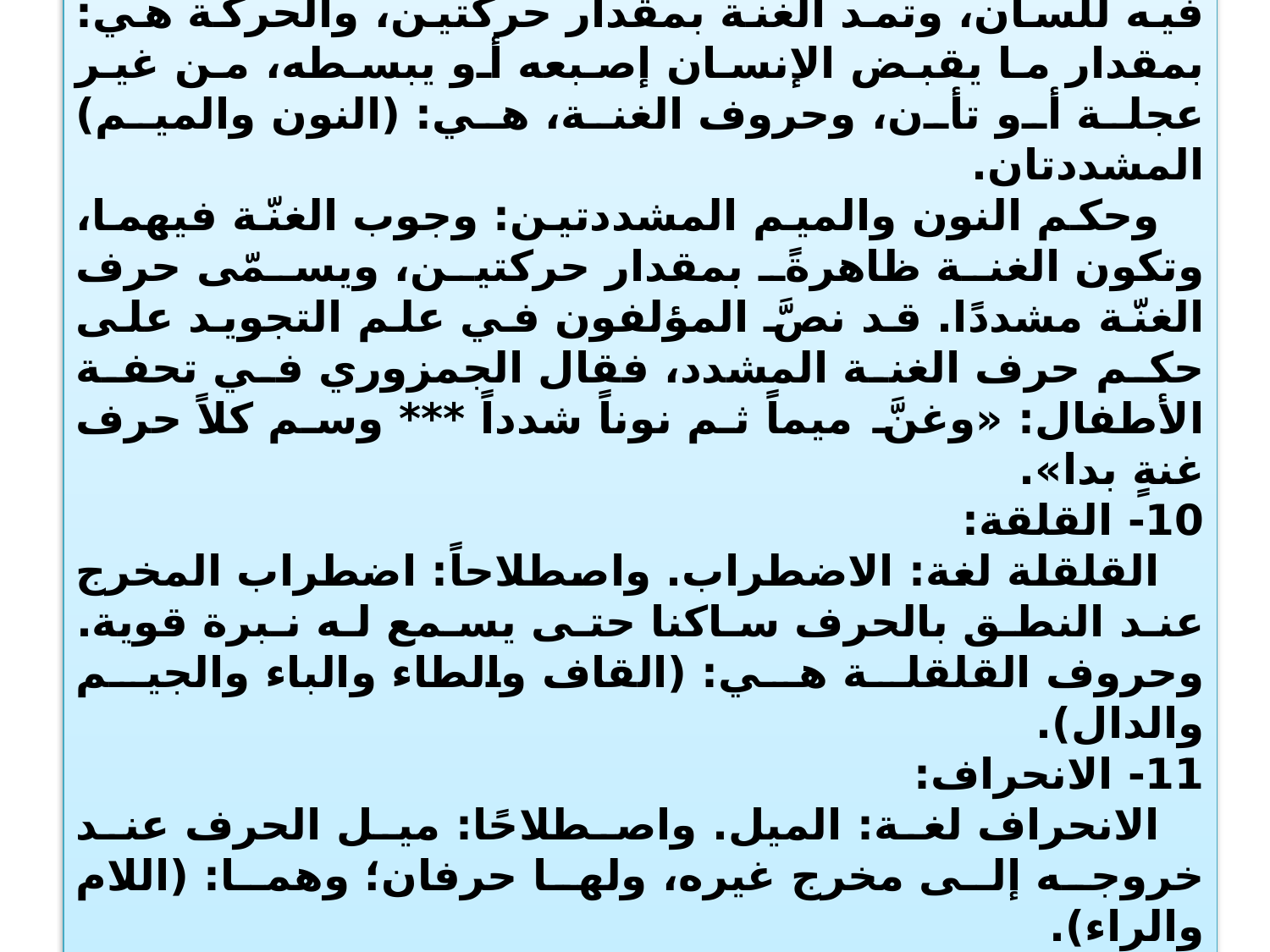

9- الغنة:
   الغنة في اللغة: صوت له رنين في الخيشوم. وفي الاصطلاح: صوت خفيف يخرج من الخيشوم ولا عمل فيه للسان، وتمد الغنة بمقدار حركتين، والحركة هي: بمقدار ما يقبض الإنسان إصبعه أو يبسطه، من غير عجلة أو تأن، وحروف الغنة، هي: (النون والميم) المشددتان.
   وحكم النون والميم المشددتين: وجوب الغنّة فيهما، وتكون الغنة ظاهرةً بمقدار حركتين، ويسمّى حرف الغنّة مشددًا. قد نصَّ المؤلفون في علم التجويد على حكم حرف الغنة المشدد، فقال الجمزوري في تحفة الأطفال: «وغنَّ ميماً ثم نوناً شدداً *** وسم كلاً حرف غنةٍ بدا».
10- القلقة:
   القلقلة لغة: الاضطراب. واصطلاحاً: اضطراب المخرج عند النطق بالحرف ساكنا حتى يسمع له نبرة قوية. وحروف القلقلة هي: (القاف والطاء والباء والجيم والدال).
11- الانحراف:
   الانحراف لغة: الميل. واصطلاحًا: ميل الحرف عند خروجه إلى مخرج غيره، ولها حرفان؛ وهما: (اللام والراء).
12- التكرار:
   التكرير لغة: إعادة الشيء أكثر من مرة. واصطلاحًا: ارتعاد رأس اللسان عند النطق بالحرف، ولها حرف واحد؛ وهو (الراء).